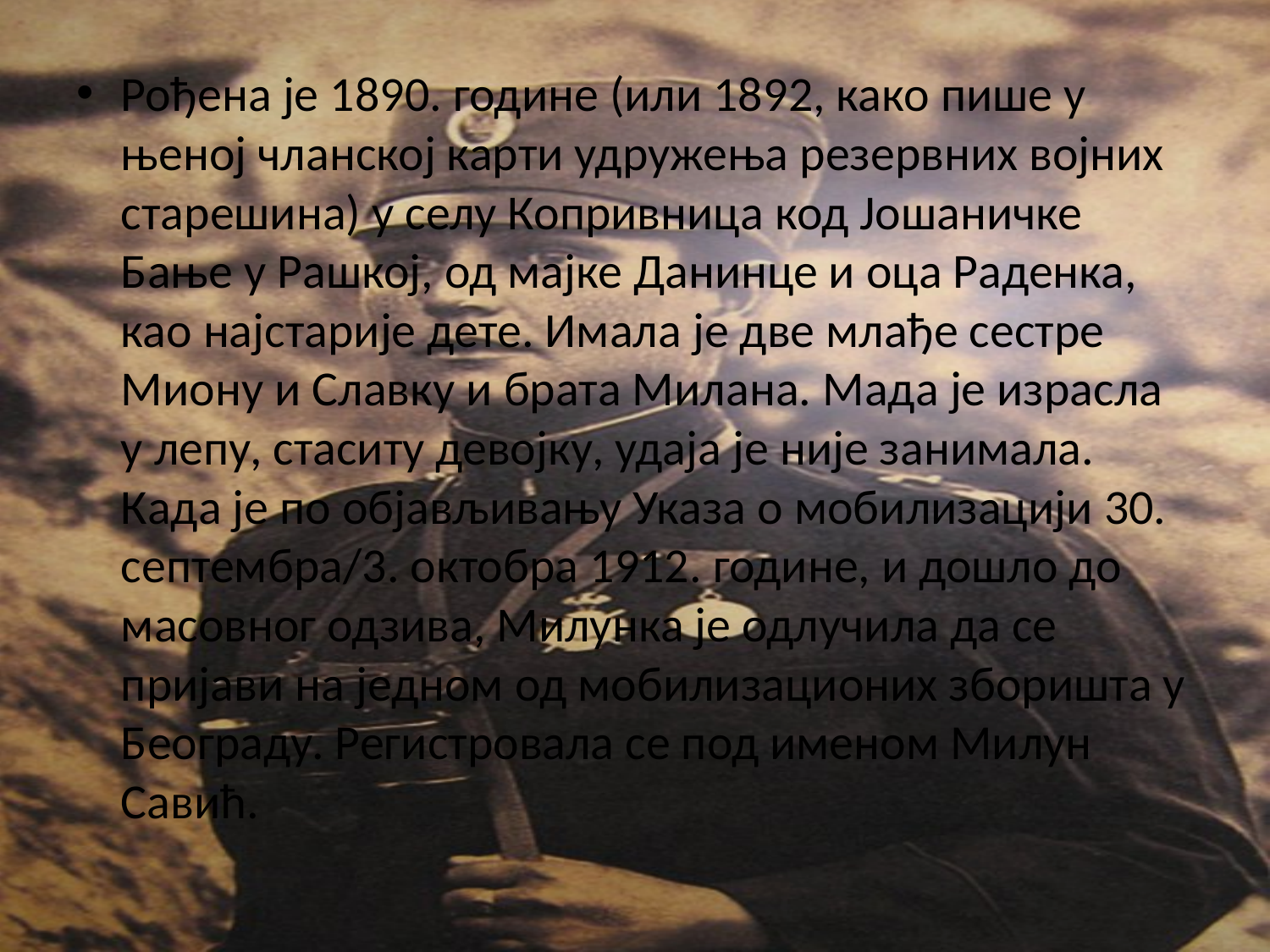

Рођена је 1890. године (или 1892, како пише у њеној чланској карти удружења резервних војних старешина) у селу Копривница код Јошаничке Бање у Рашкој, од мајке Данинце и оца Раденка, као најстарије дете. Имала је две млађе сестре Миону и Славку и брата Милана. Мада је израсла у лепу, стаситу девојку, удаја је није занимала. Када је по објављивању Указа о мобилизацији 30. септембра/3. октобра 1912. године, и дошло до масовног одзива, Милунка је одлучила да се пријави на једном од мобилизационих зборишта у Београду. Регистровала се под именом Милун Савић.